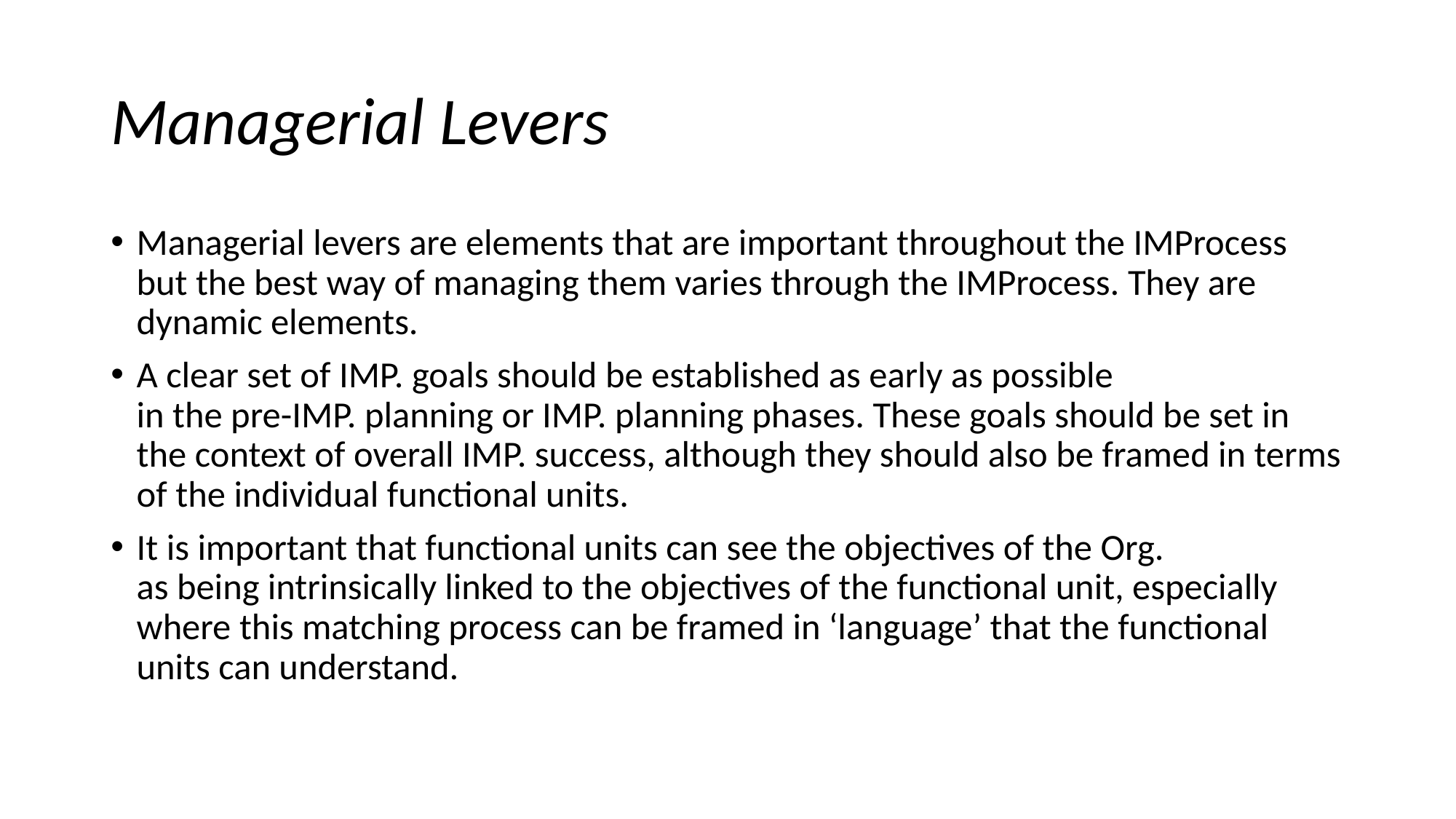

# Managerial Levers
Managerial levers are elements that are important throughout the IMProcess but the best way of managing them varies through the IMProcess. They are dynamic elements.
A clear set of IMP. goals should be established as early as possible
in the pre-IMP. planning or IMP. planning phases. These goals should be set in the context of overall IMP. success, although they should also be framed in terms of the individual functional units.
It is important that functional units can see the objectives of the Org.
as being intrinsically linked to the objectives of the functional unit, especially where this matching process can be framed in ‘language’ that the functional units can understand.